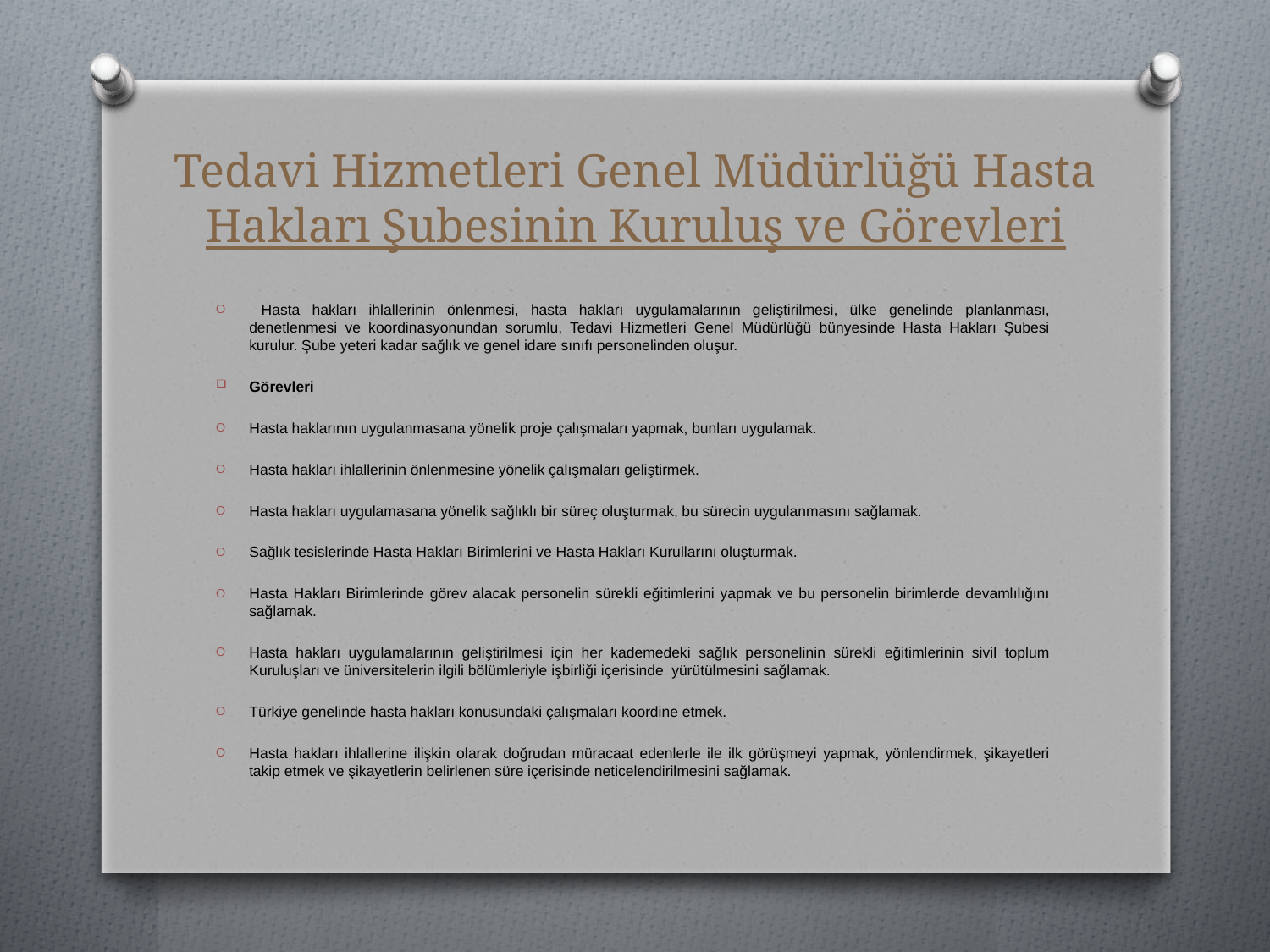

# Tedavi Hizmetleri Genel Müdürlüğü Hasta Hakları Şubesinin Kuruluş ve Görevleri
 Hasta hakları ihlallerinin önlenmesi, hasta hakları uygulamalarının geliştirilmesi, ülke genelinde planlanması, denetlenmesi ve koordinasyonundan sorumlu, Tedavi Hizmetleri Genel Müdürlüğü bünyesinde Hasta Hakları Şubesi kurulur. Şube yeteri kadar sağlık ve genel idare sınıfı personelinden oluşur.

Görevleri

Hasta haklarının uygulanmasana yönelik proje çalışmaları yapmak, bunları uygulamak.

Hasta hakları ihlallerinin önlenmesine yönelik çalışmaları geliştirmek.

Hasta hakları uygulamasana yönelik sağlıklı bir süreç oluşturmak, bu sürecin uygulanmasını sağlamak.

Sağlık tesislerinde Hasta Hakları Birimlerini ve Hasta Hakları Kurullarını oluşturmak.

Hasta Hakları Birimlerinde görev alacak personelin sürekli eğitimlerini yapmak ve bu personelin birimlerde devamlılığını sağlamak.

Hasta hakları uygulamalarının geliştirilmesi için her kademedeki sağlık personelinin sürekli eğitimlerinin sivil toplum Kuruluşları ve üniversitelerin ilgili bölümleriyle işbirliği içerisinde  yürütülmesini sağlamak.

Türkiye genelinde hasta hakları konusundaki çalışmaları koordine etmek.

Hasta hakları ihlallerine ilişkin olarak doğrudan müracaat edenlerle ile ilk görüşmeyi yapmak, yönlendirmek, şikayetleri takip etmek ve şikayetlerin belirlenen süre içerisinde neticelendirilmesini sağlamak.